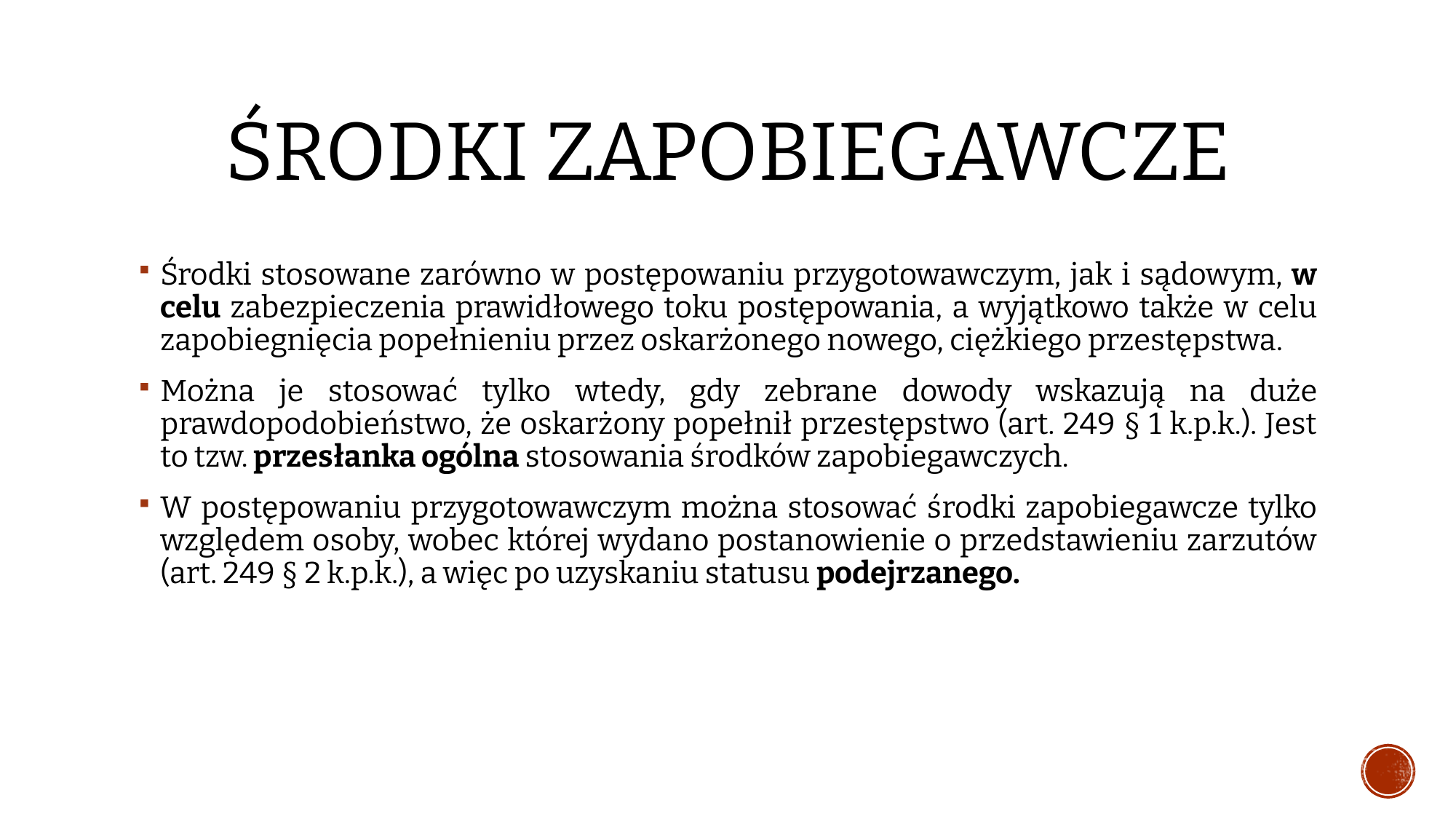

# ŚRODKI ZAPOBIEGAWCZE
Środki stosowane zarówno w postępowaniu przygotowawczym, jak i sądowym, w celu zabezpieczenia prawidłowego toku postępowania, a wyjątkowo także w celu zapobiegnięcia popełnieniu przez oskarżonego nowego, ciężkiego przestępstwa.
Można je stosować tylko wtedy, gdy zebrane dowody wskazują na duże prawdopodobieństwo, że oskarżony popełnił przestępstwo (art. 249 § 1 k.p.k.). Jest to tzw. przesłanka ogólna stosowania środków zapobiegawczych.
W postępowaniu przygotowawczym można stosować środki zapobiegawcze tylko względem osoby, wobec której wydano postanowienie o przedstawieniu zarzutów (art. 249 § 2 k.p.k.), a więc po uzyskaniu statusu podejrzanego.